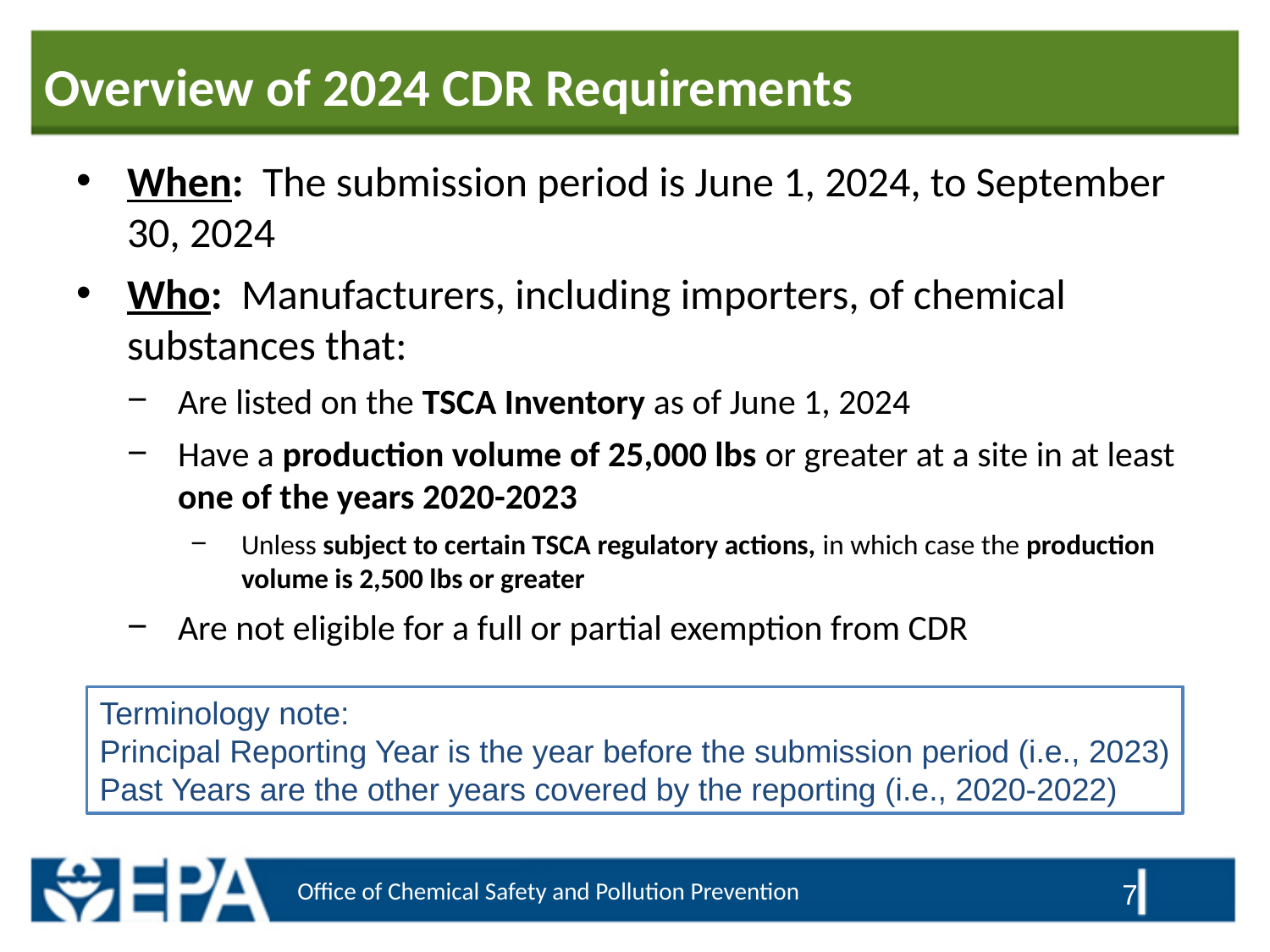

# Overview of 2024 CDR Requirements
When:  The submission period is June 1, 2024, to September 30, 2024
Who:  Manufacturers, including importers, of chemical substances that:
Are listed on the TSCA Inventory as of June 1, 2024
Have a production volume of 25,000 lbs or greater at a site in at least one of the years 2020-2023
Unless subject to certain TSCA regulatory actions, in which case the production volume is 2,500 lbs or greater
Are not eligible for a full or partial exemption from CDR

Terminology note:
Principal Reporting Year is the year before the submission period (i.e., 2023)
Past Years are the other years covered by the reporting (i.e., 2020-2022)